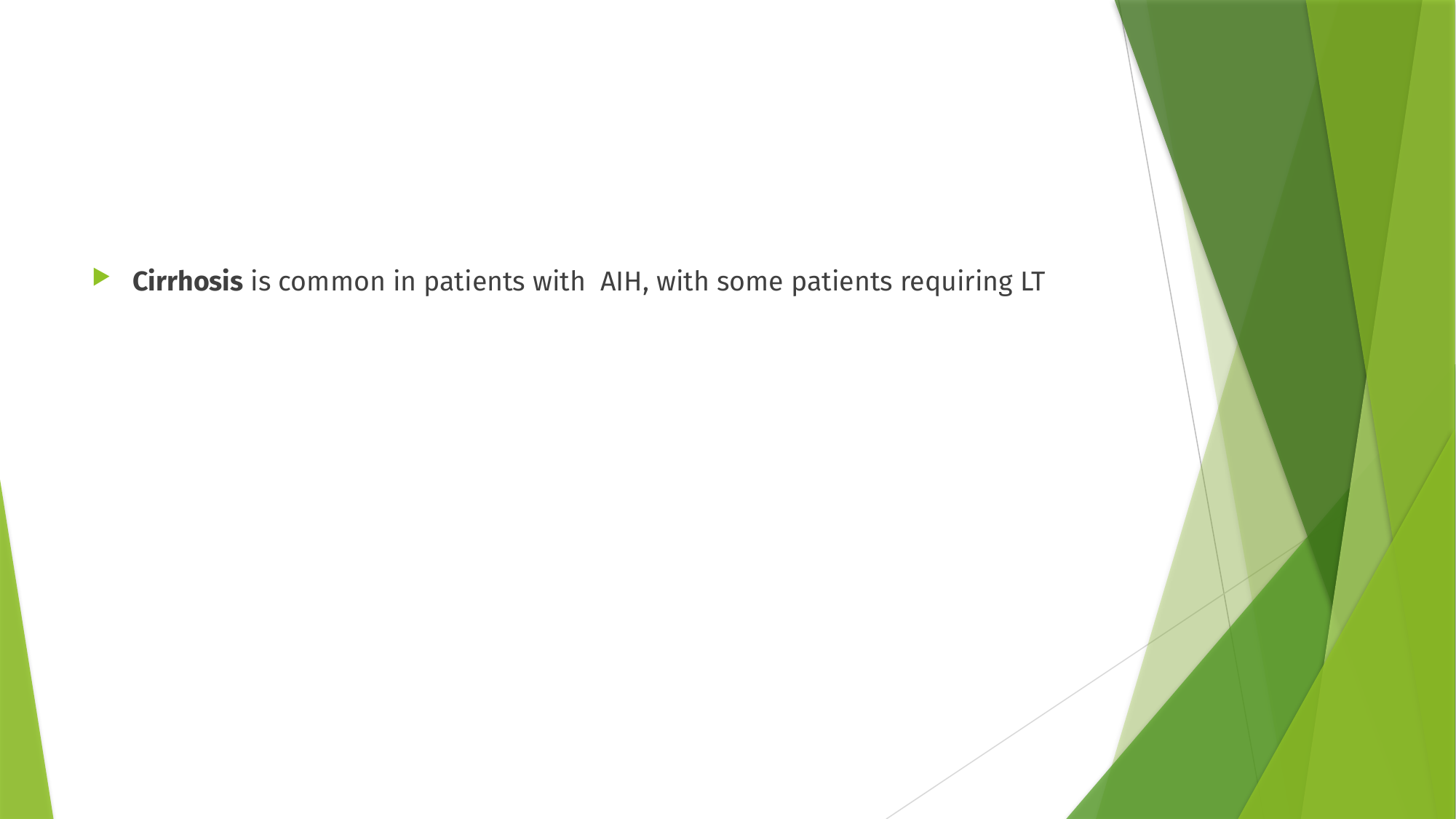

#
Cirrhosis is common in patients with  AIH, with some patients requiring LT